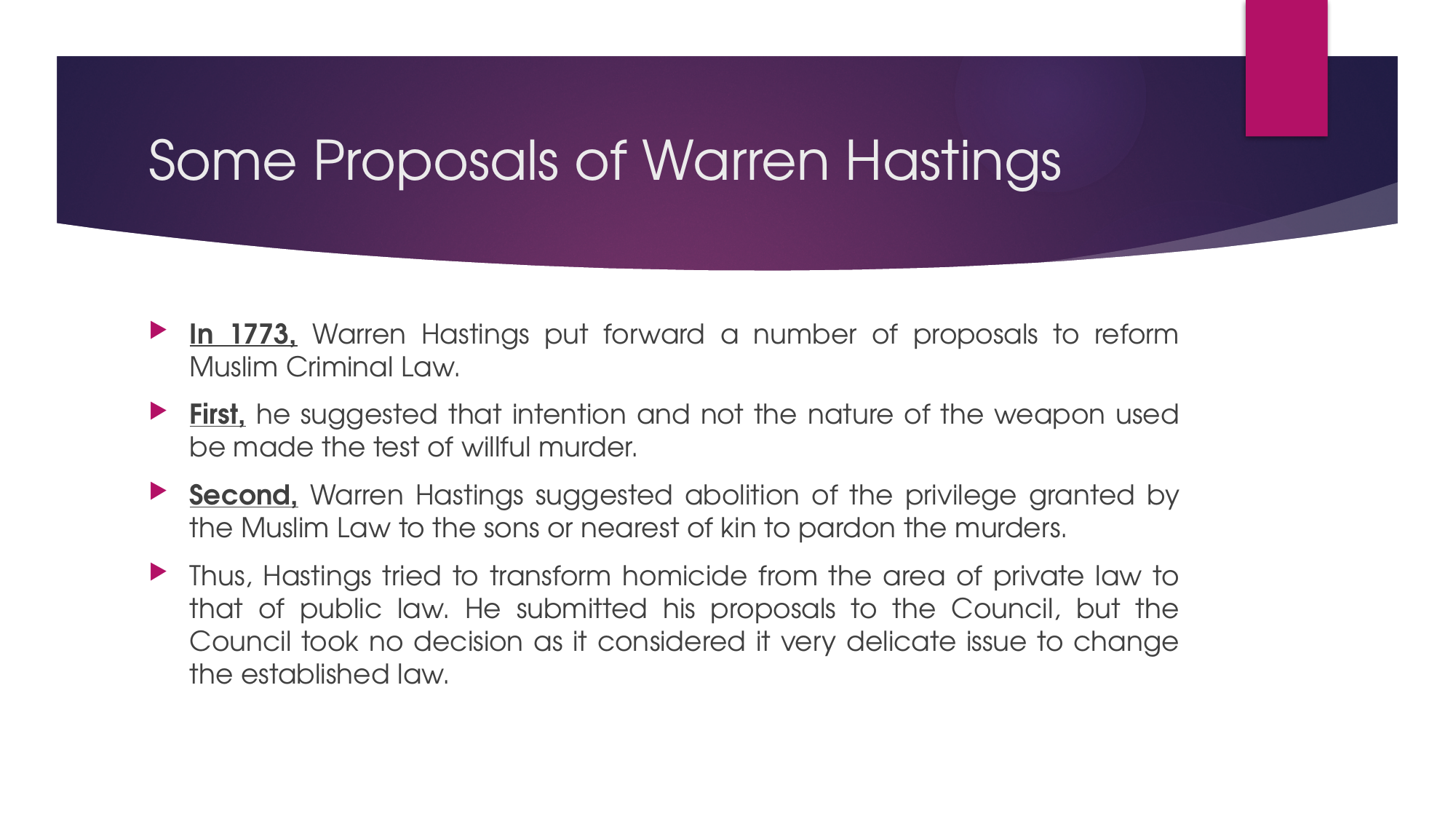

# Some Proposals of Warren Hastings
In 1773, Warren Hastings put forward a number of proposals to reform Muslim Criminal Law.
First, he suggested that intention and not the nature of the weapon used be made the test of willful murder.
Second, Warren Hastings suggested abolition of the privilege granted by the Muslim Law to the sons or nearest of kin to pardon the murders.
Thus, Hastings tried to transform homicide from the area of private law to that of public law. He submitted his proposals to the Council, but the Council took no decision as it considered it very delicate issue to change the established law.